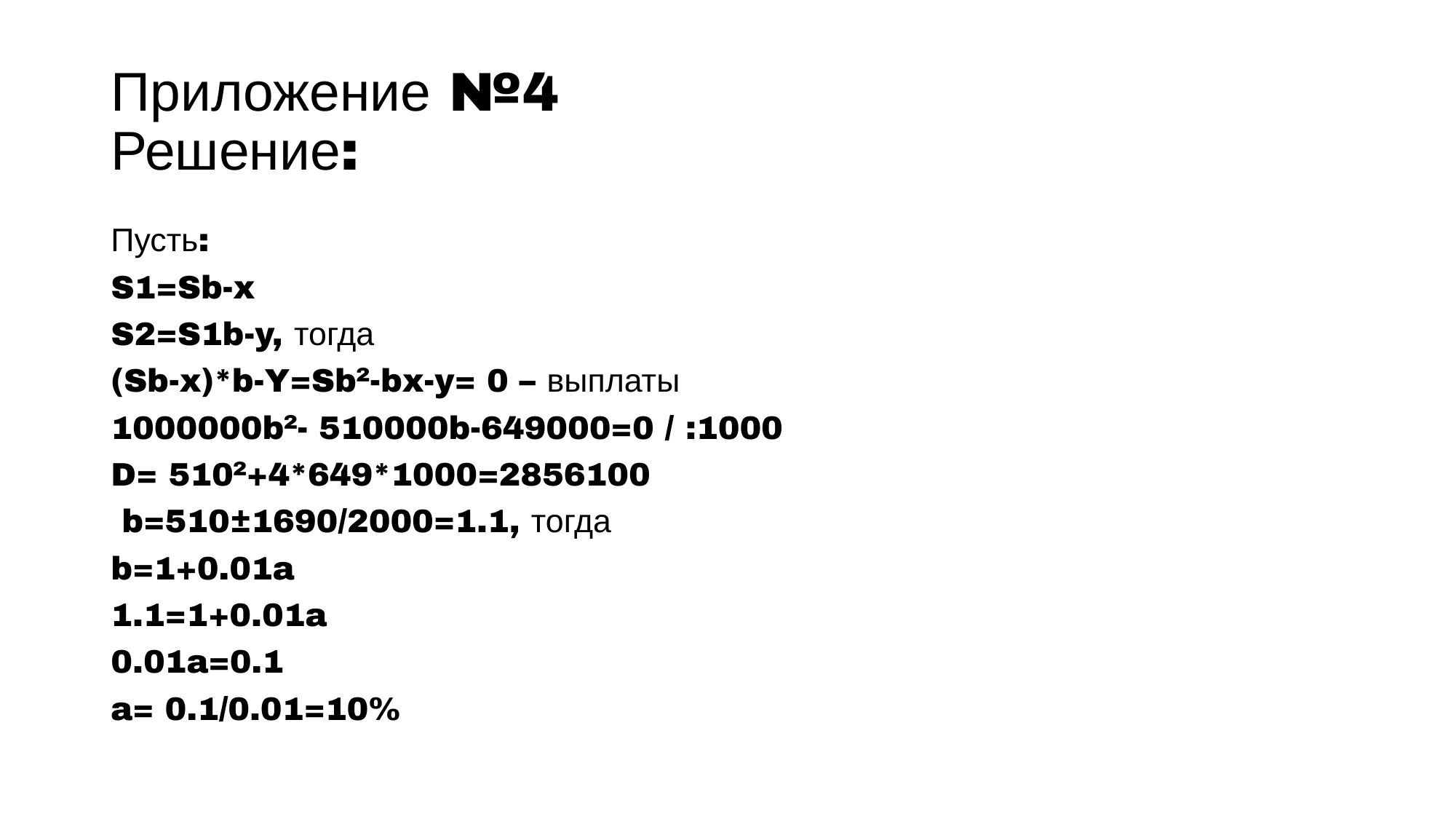

# Приложение №4 Решение:
Пусть:
S1=Sb-x
S2=S1b-y, тогда
(Sb-x)*b-Y=Sb²-bx-y= 0 – выплаты
1000000b²- 510000b-649000=0 / :1000
D= 510²+4*649*1000=2856100
 b=510±1690/2000=1.1, тогда
b=1+0.01a
1.1=1+0.01a
0.01a=0.1
a= 0.1/0.01=10%